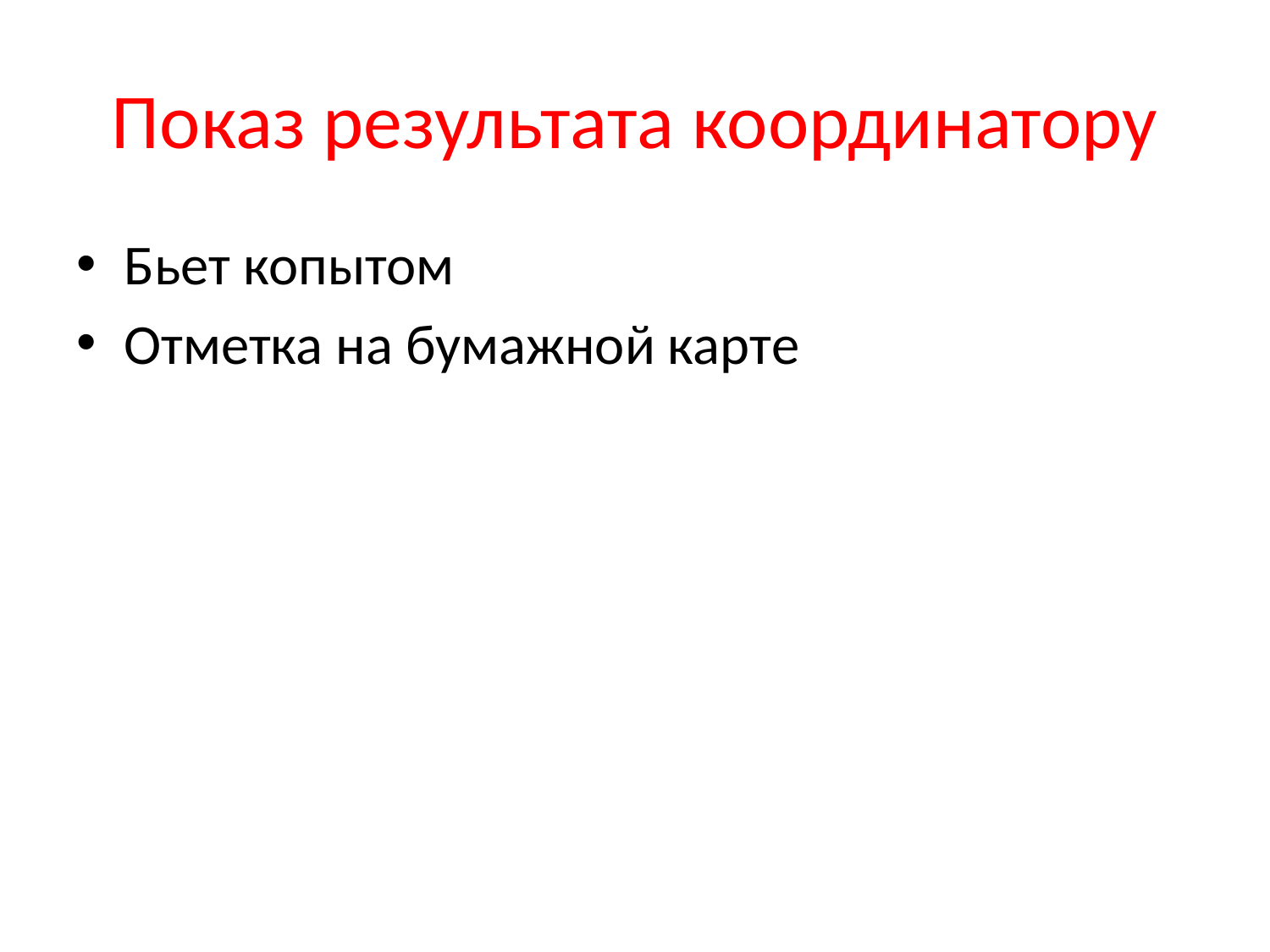

# Показ результата координатору
Бьет копытом
Отметка на бумажной карте